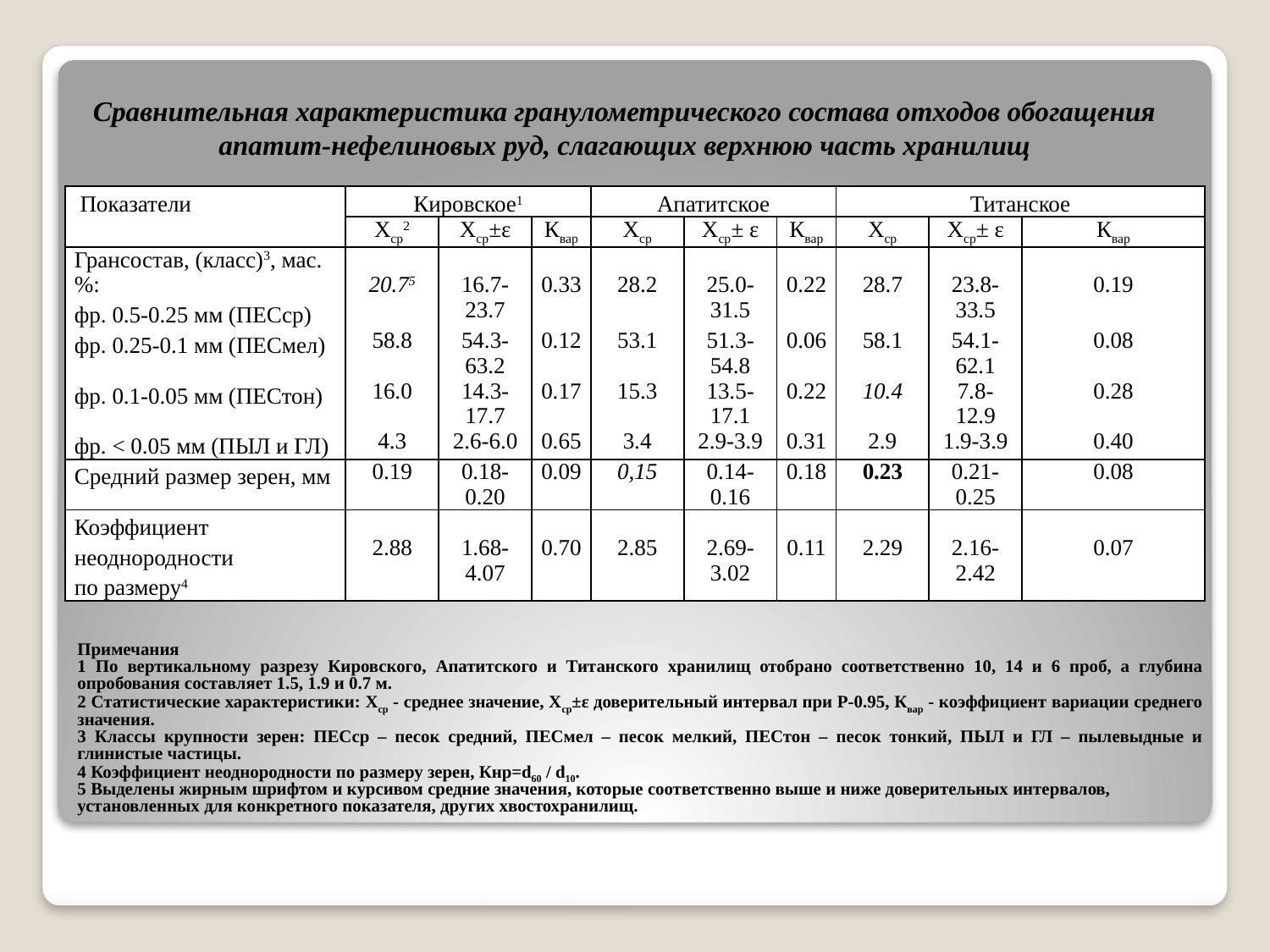

Сравнительная характеристика гранулометрического состава отходов обогащения апатит-нефелиновых руд, слагающих верхнюю часть хранилищ
| Показатели | Кировское1 |  |  | Апатитское |  |  | Титанское |  |  |
| --- | --- | --- | --- | --- | --- | --- | --- | --- | --- |
|  | Хср2 | Хср±ε | Квар | Хср | Хср± ε | Квар | Хср | Хср± ε | Квар |
| Грансостав, (класс)3, мас.%: фр. 0.5-0.25 мм (ПЕСср) | 20.75 | 16.7-23.7 | 0.33 | 28.2 | 25.0-31.5 | 0.22 | 28.7 | 23.8-33.5 | 0.19 |
| фр. 0.25-0.1 мм (ПЕСмел) | 58.8 | 54.3-63.2 | 0.12 | 53.1 | 51.3-54.8 | 0.06 | 58.1 | 54.1-62.1 | 0.08 |
| фр. 0.1-0.05 мм (ПЕСтон) | 16.0 | 14.3-17.7 | 0.17 | 15.3 | 13.5-17.1 | 0.22 | 10.4 | 7.8-12.9 | 0.28 |
| фр. < 0.05 мм (ПЫЛ и ГЛ) | 4.3 | 2.6-6.0 | 0.65 | 3.4 | 2.9-3.9 | 0.31 | 2.9 | 1.9-3.9 | 0.40 |
| Средний размер зерен, мм | 0.19 | 0.18-0.20 | 0.09 | 0,15 | 0.14-0.16 | 0.18 | 0.23 | 0.21-0.25 | 0.08 |
| Коэффициент неоднородности по размеру4 | 2.88 | 1.68-4.07 | 0.70 | 2.85 | 2.69-3.02 | 0.11 | 2.29 | 2.16-2.42 | 0.07 |
Примечания
1 По вертикальному разрезу Кировского, Апатитского и Титанского хранилищ отобрано соответственно 10, 14 и 6 проб, а глубина опробования составляет 1.5, 1.9 и 0.7 м.
2 Статистические характеристики: Хср - среднее значение, Хср±ε доверительный интервал при Р-0.95, Квар - коэффициент вариации среднего значения.
3 Классы крупности зерен: ПЕСср – песок средний, ПЕСмел – песок мелкий, ПЕСтон – песок тонкий, ПЫЛ и ГЛ – пылевыдные и глинистые частицы.
4 Коэффициент неоднородности по размеру зерен, Кнр=d60 / d10.
5 Выделены жирным шрифтом и курсивом средние значения, которые соответственно выше и ниже доверительных интервалов, установленных для конкретного показателя, других хвостохранилищ.